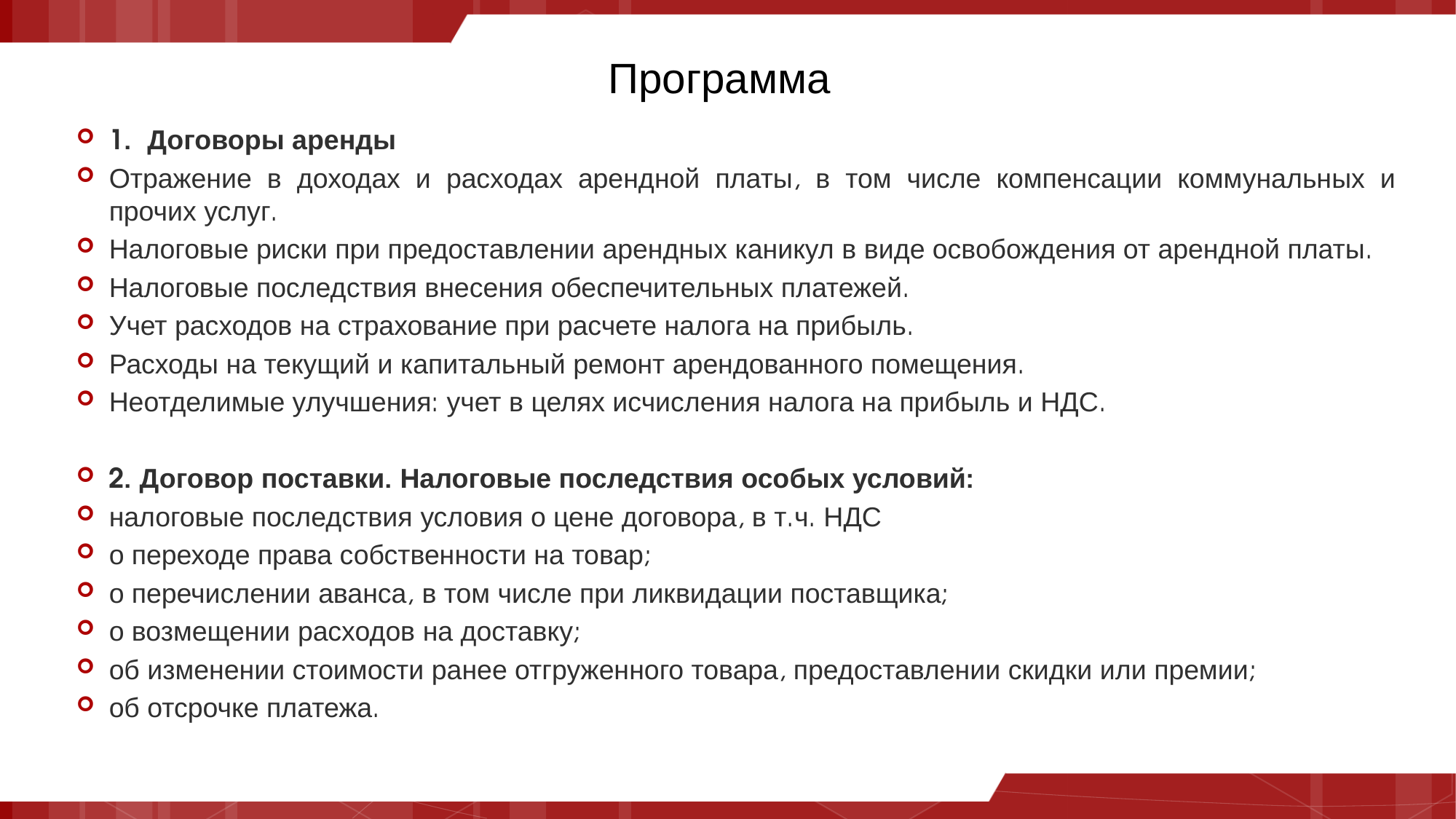

# Программа
1.  Договоры аренды
Отражение в доходах и расходах арендной платы, в том числе компенсации коммунальных и прочих услуг.
Налоговые риски при предоставлении арендных каникул в виде освобождения от арендной платы.
Налоговые последствия внесения обеспечительных платежей.
Учет расходов на страхование при расчете налога на прибыль.
Расходы на текущий и капитальный ремонт арендованного помещения.
Неотделимые улучшения: учет в целях исчисления налога на прибыль и НДС.

2. Договор поставки. Налоговые последствия особых условий:
налоговые последствия условия о цене договора, в т.ч. НДС
о переходе права собственности на товар;
о перечислении аванса, в том числе при ликвидации поставщика;
о возмещении расходов на доставку;
об изменении стоимости ранее отгруженного товара, предоставлении скидки или премии;
об отсрочке платежа.